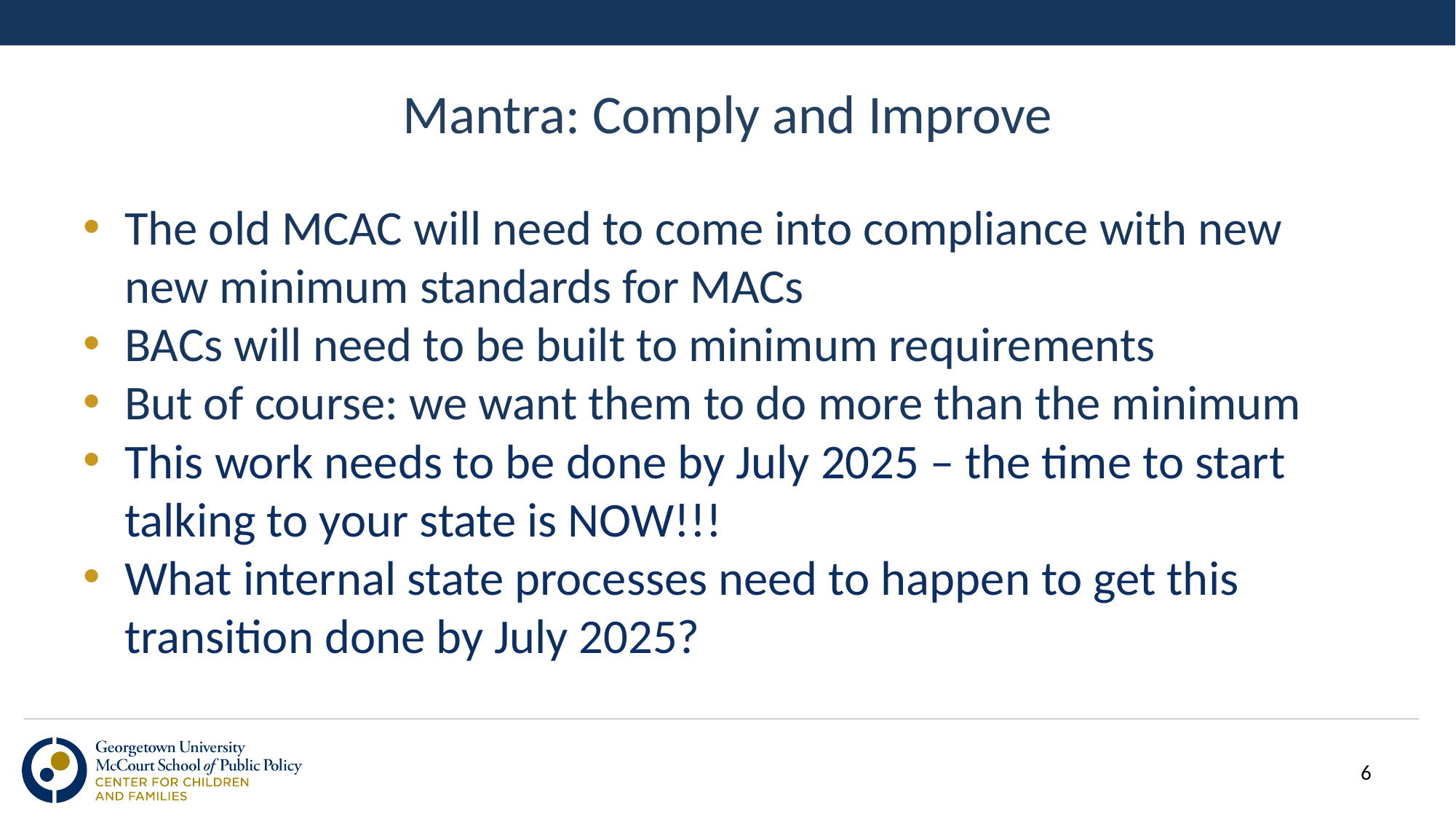

# Mantra: Comply and Improve
The old MCAC will need to come into compliance with new new minimum standards for MACs
BACs will need to be built to minimum requirements
But of course: we want them to do more than the minimum
This work needs to be done by July 2025 – the time to start talking to your state is NOW!!!
What internal state processes need to happen to get this transition done by July 2025?
6